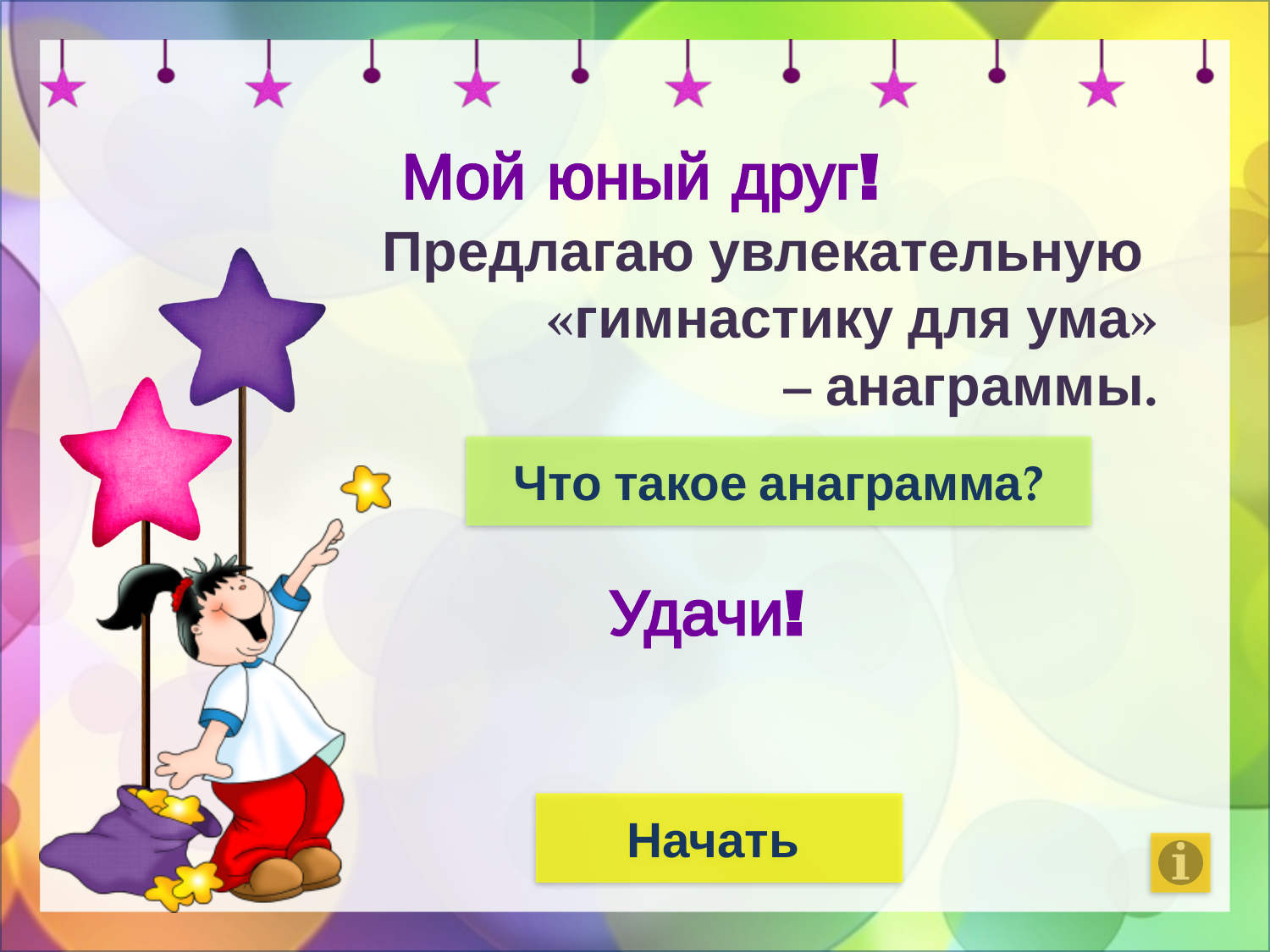

Мой юный друг!
Предлагаю увлекательную
«гимнастику для ума»
 – анаграммы.
Что такое анаграмма?
Удачи!
Начать